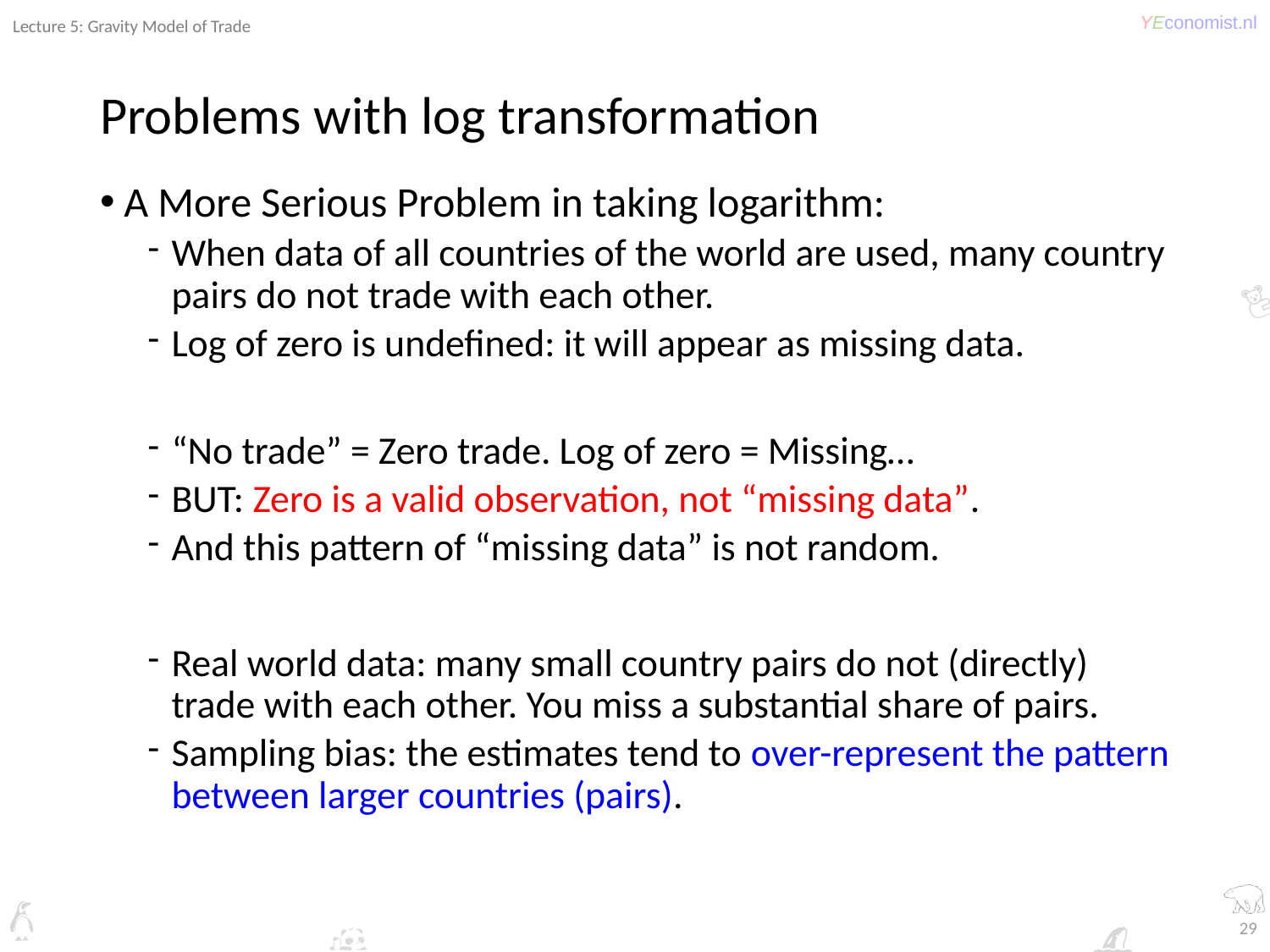

Lecture 5: Gravity Model of Trade
# Problems with log transformation
A More Serious Problem in taking logarithm:
When data of all countries of the world are used, many country pairs do not trade with each other.
Log of zero is undefined: it will appear as missing data.

“No trade” = Zero trade. Log of zero = Missing…
BUT: Zero is a valid observation, not “missing data”.
And this pattern of “missing data” is not random.

Real world data: many small country pairs do not (directly) trade with each other. You miss a substantial share of pairs.
Sampling bias: the estimates tend to over-represent the pattern between larger countries (pairs).

29